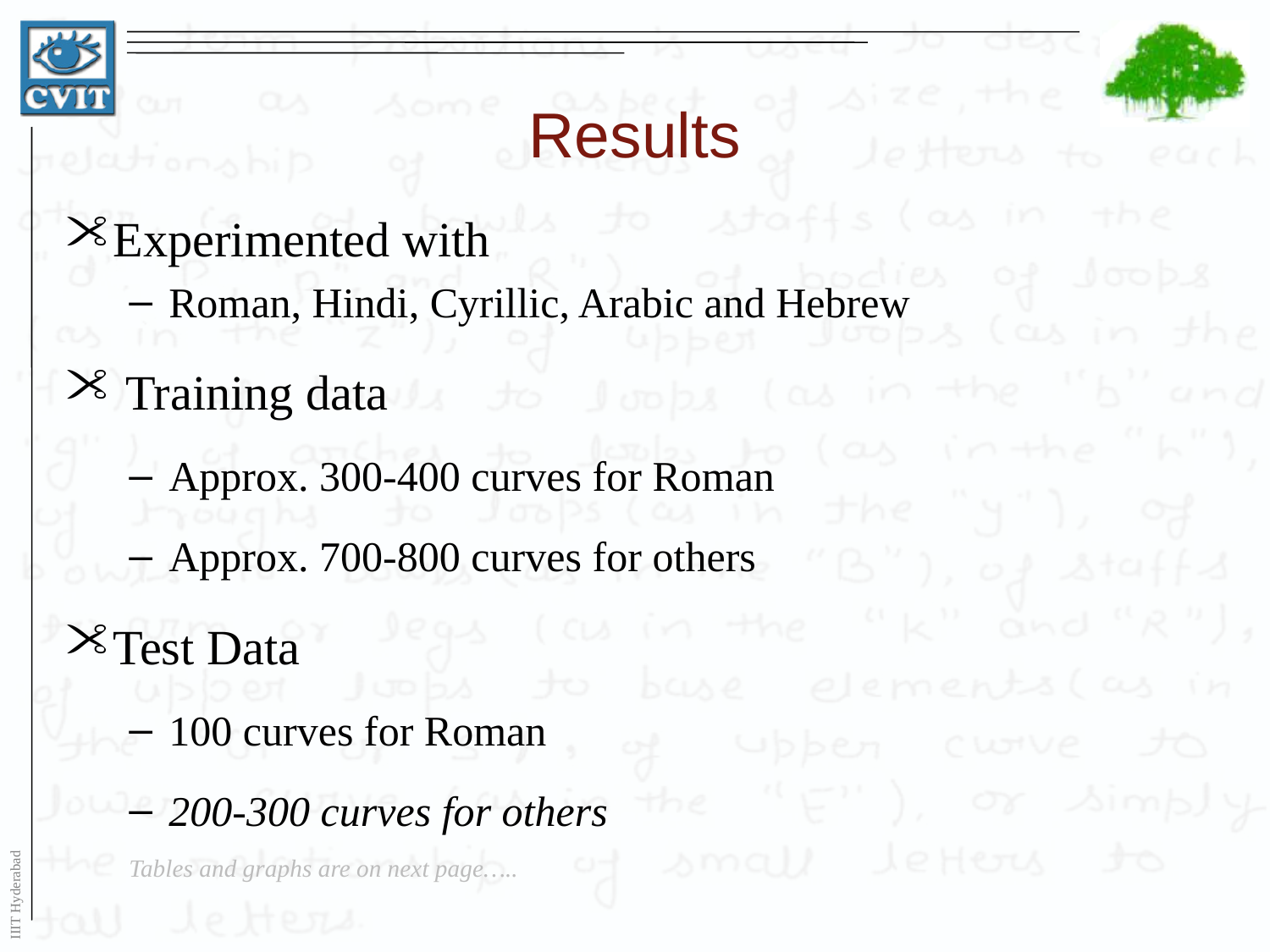

# Results
Experimented with
Roman, Hindi, Cyrillic, Arabic and Hebrew
 Training data
Approx. 300-400 curves for Roman
Approx. 700-800 curves for others
Test Data
100 curves for Roman
200-300 curves for others
Tables and graphs are on next page…..